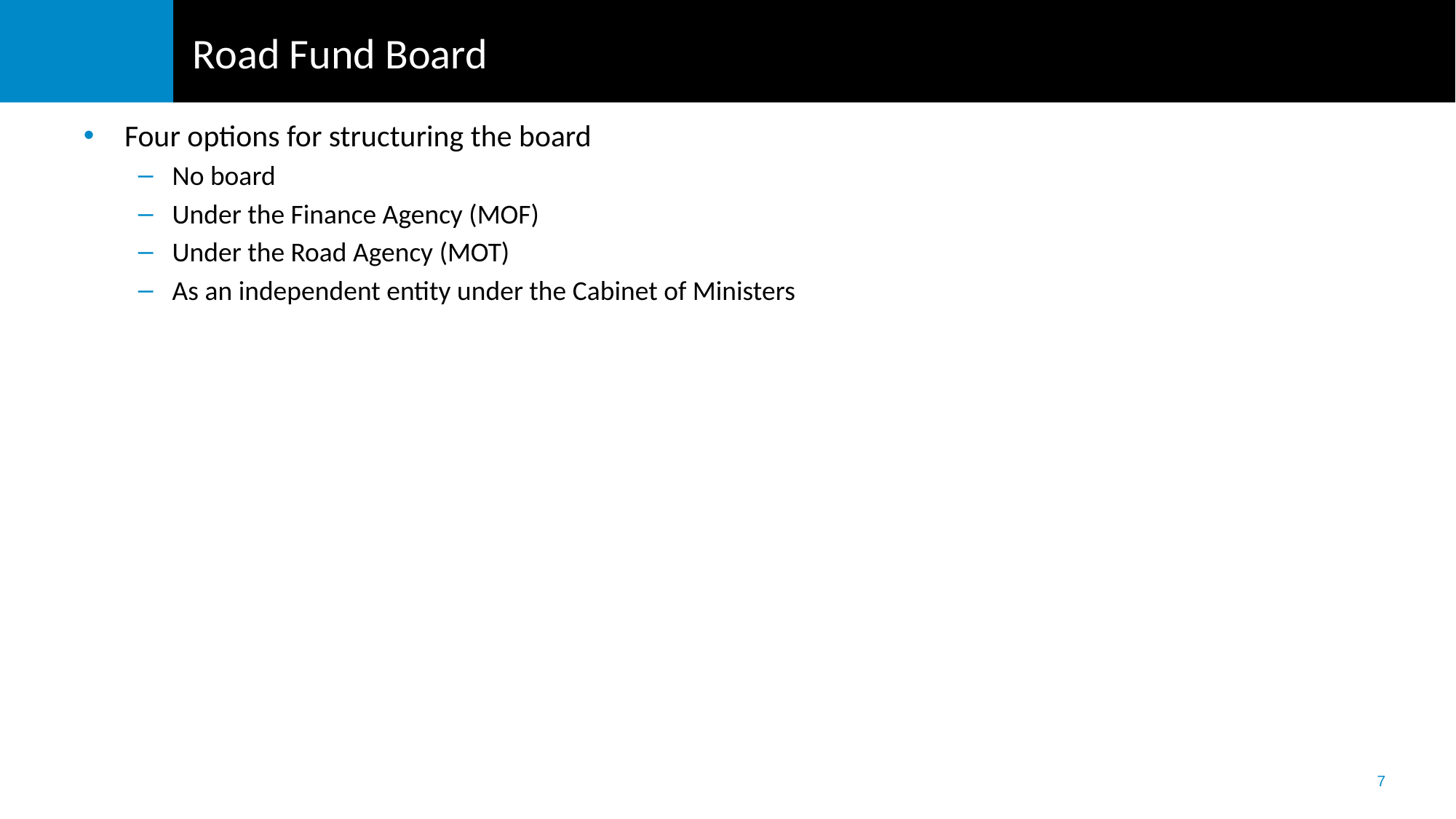

# Road Fund Board
Four options for structuring the board
No board
Under the Finance Agency (MOF)
Under the Road Agency (MOT)
As an independent entity under the Cabinet of Ministers
7